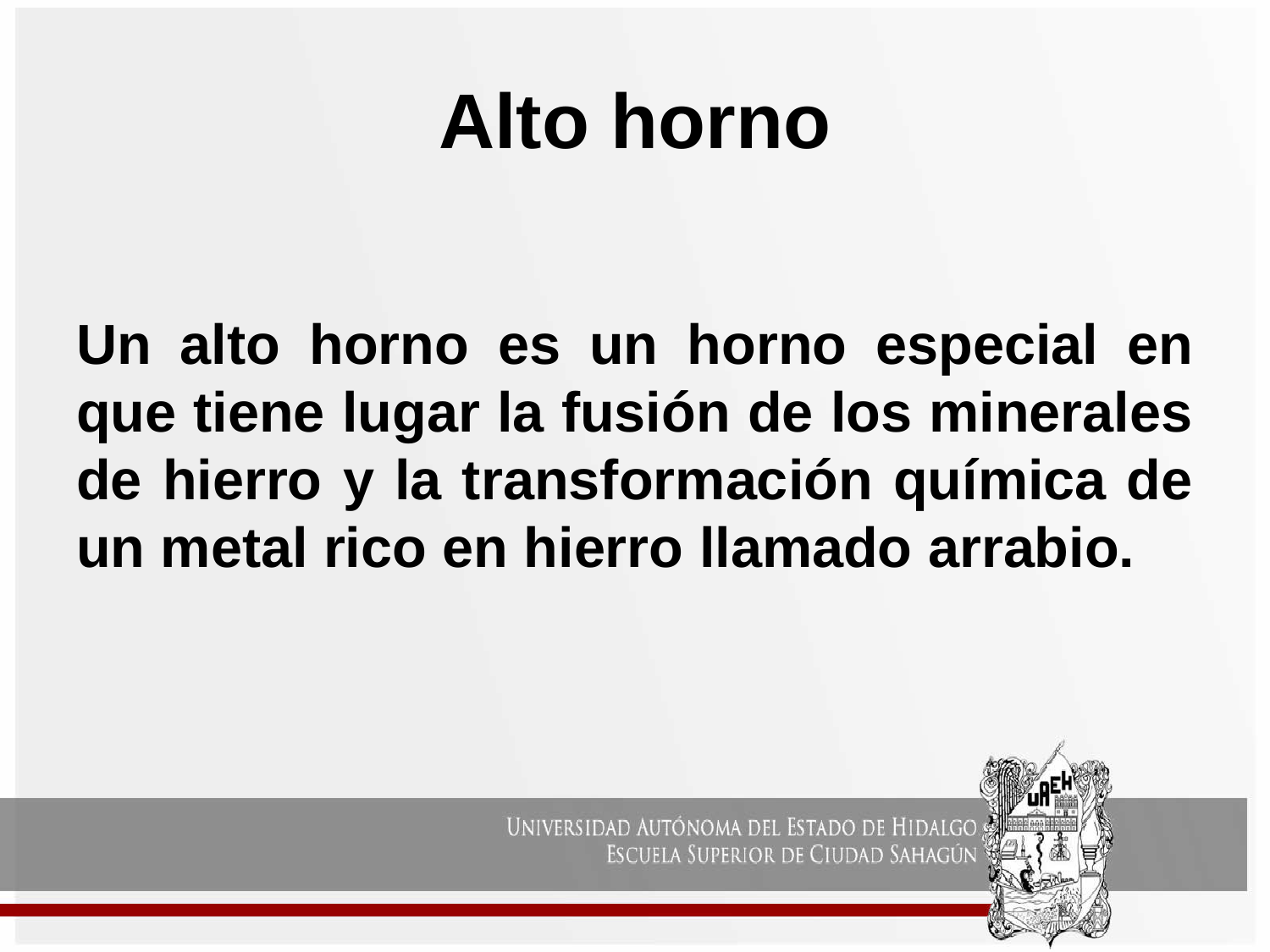

# Alto horno

Un alto horno es un horno especial en que tiene lugar la fusión de los minerales de hierro y la transformación química de un metal rico en hierro llamado arrabio.